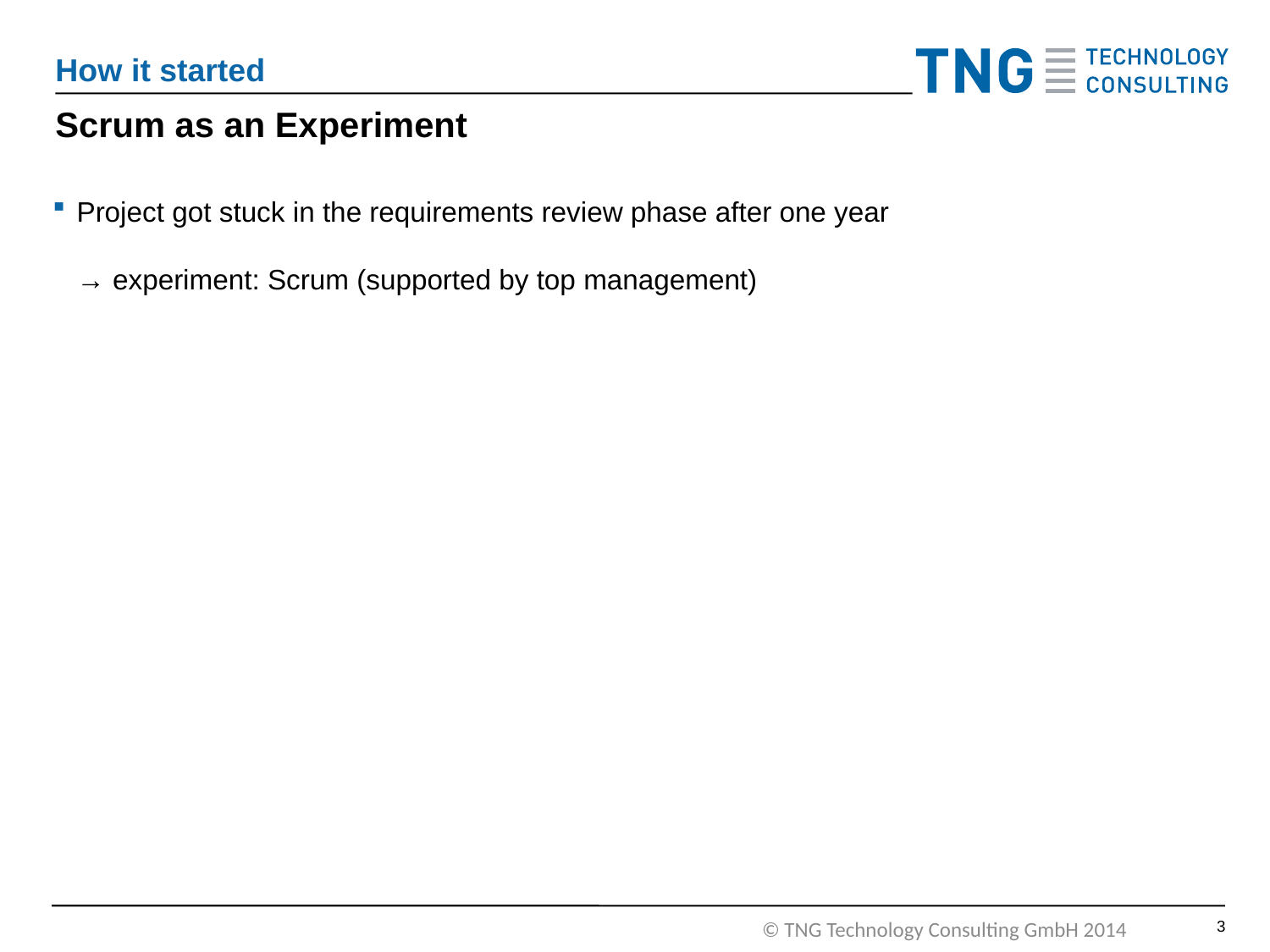

How it started
# Scrum as an Experiment
Project got stuck in the requirements review phase after one year
→ experiment: Scrum (supported by top management)

3